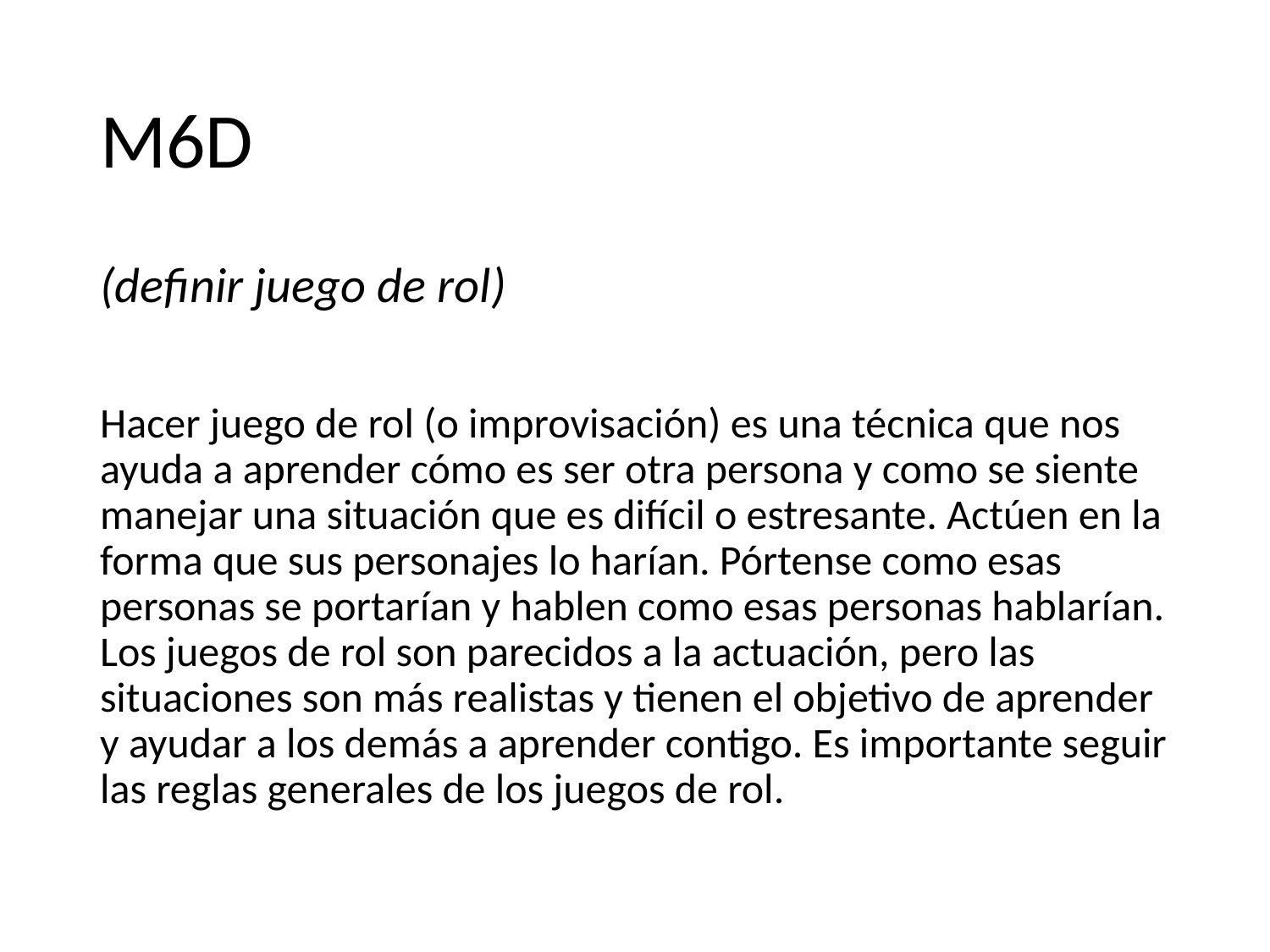

# M6D
(definir juego de rol)

Hacer juego de rol (o improvisación) es una técnica que nos ayuda a aprender cómo es ser otra persona y como se siente manejar una situación que es difícil o estresante. Actúen en la forma que sus personajes lo harían. Pórtense como esas personas se portarían y hablen como esas personas hablarían. Los juegos de rol son parecidos a la actuación, pero las situaciones son más realistas y tienen el objetivo de aprender y ayudar a los demás a aprender contigo. Es importante seguir las reglas generales de los juegos de rol.